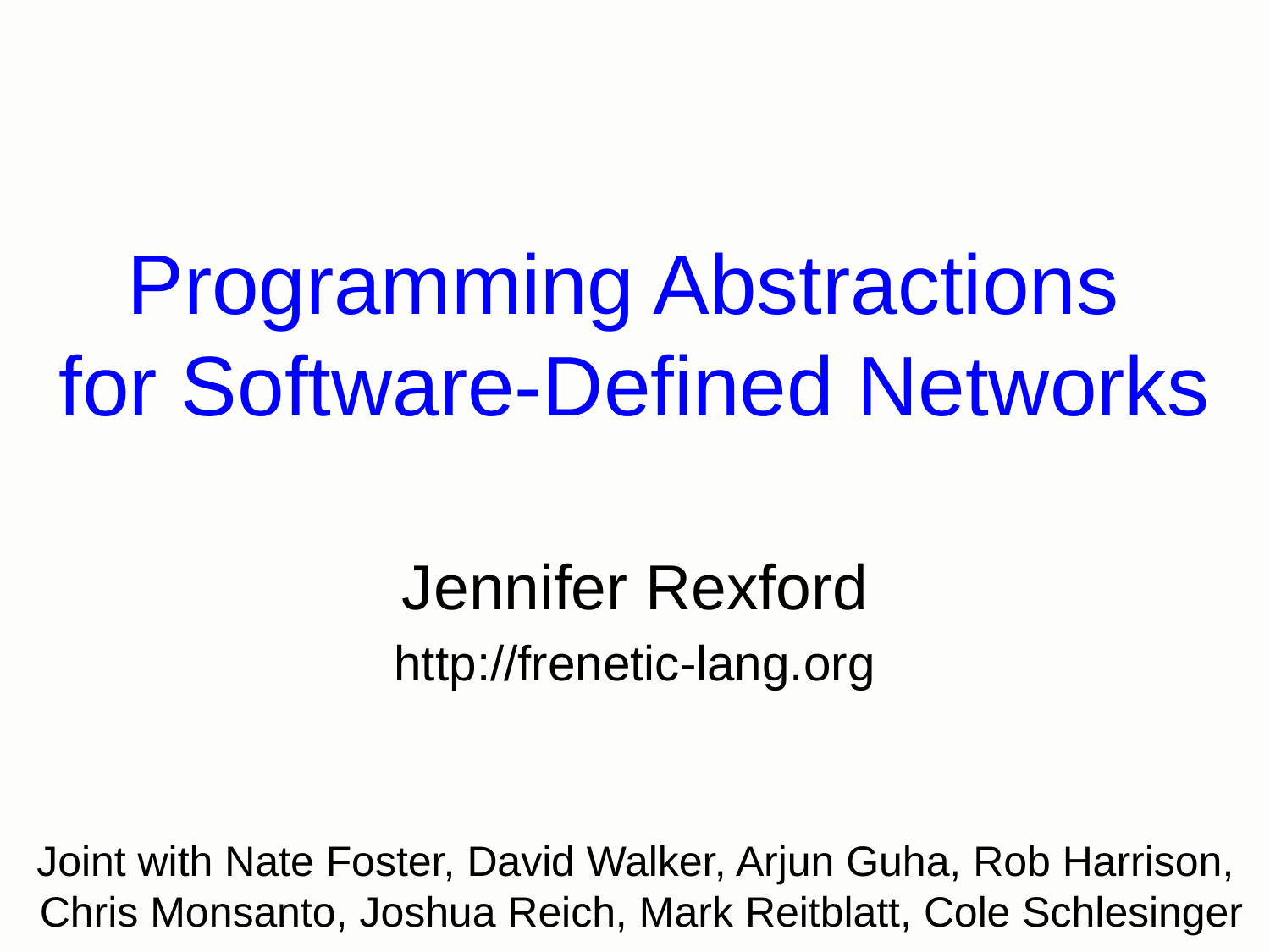

# Programming Abstractions for Software-Defined Networks
Jennifer Rexford
http://frenetic-lang.org
Joint with Nate Foster, David Walker, Arjun Guha, Rob Harrison,
Chris Monsanto, Joshua Reich, Mark Reitblatt, Cole Schlesinger